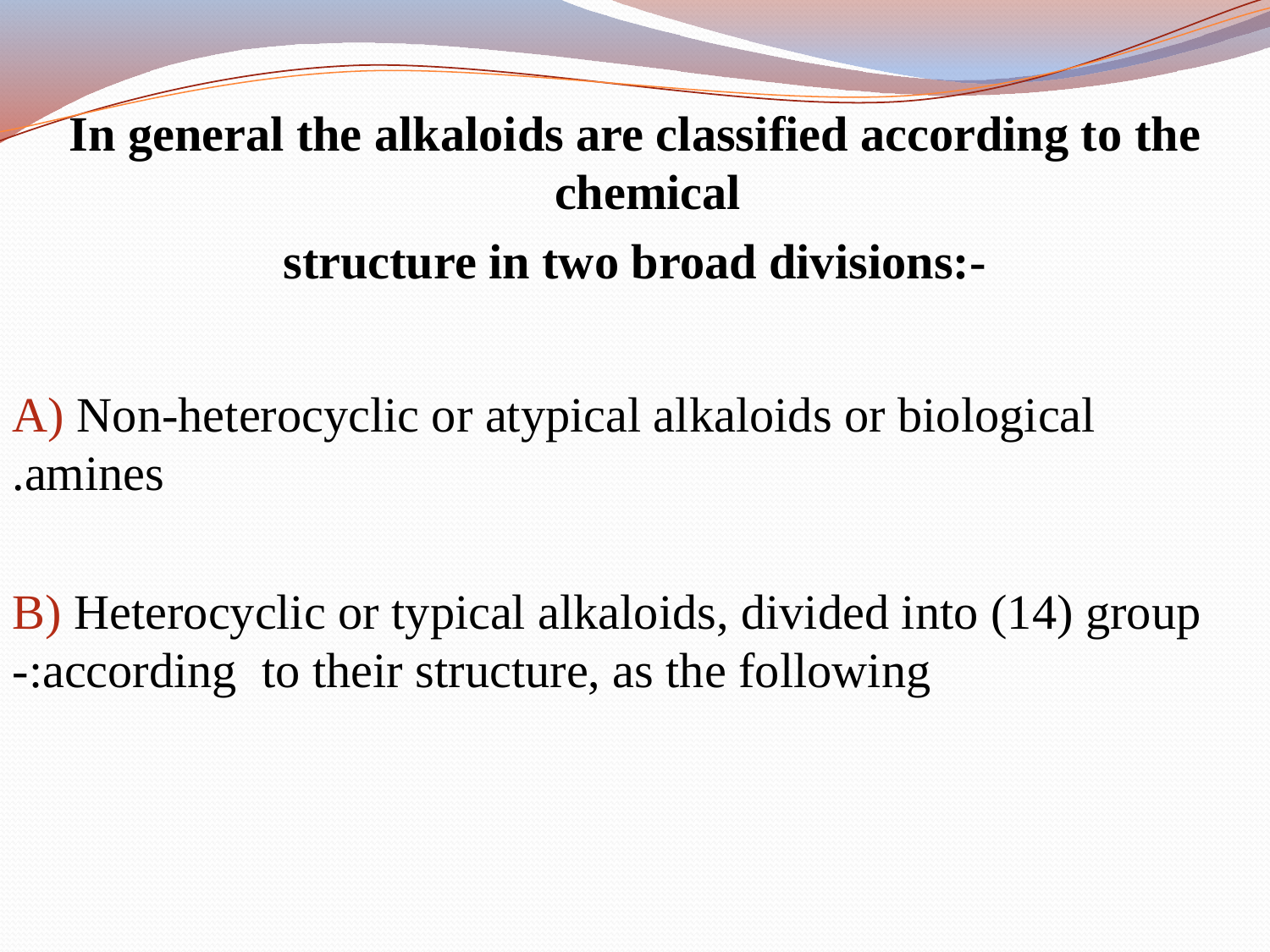

In general the alkaloids are classified according to the chemical
structure in two broad divisions:-

A) Non-heterocyclic or atypical alkaloids or biological amines.

B) Heterocyclic or typical alkaloids, divided into (14) group according  to their structure, as the following:-